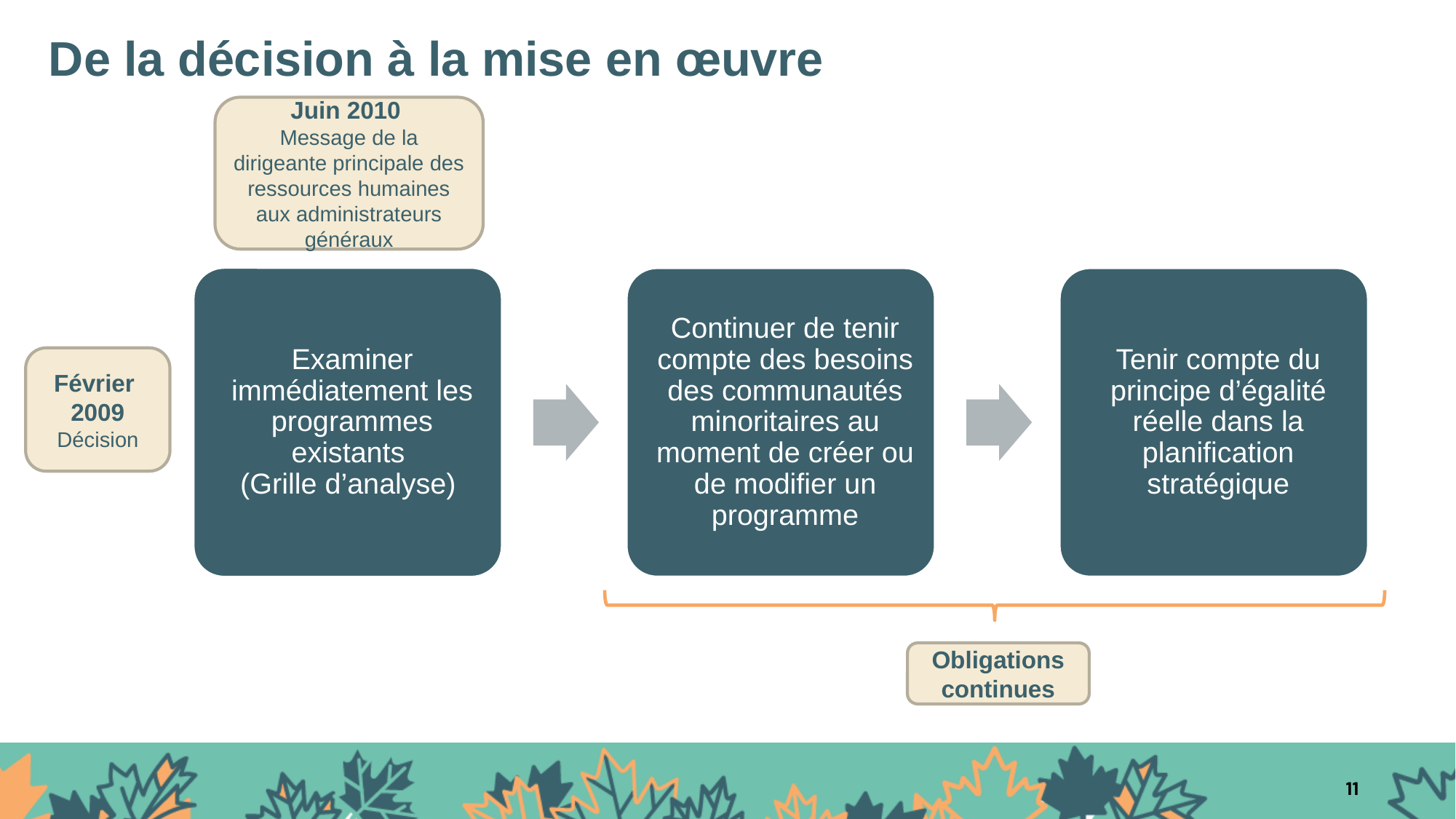

# De la décision à la mise en œuvre
Examiner immédiatement les programmes existants
(Grille d’analyse)

Continuer de tenir compte des besoins des communautés minoritaires au moment de créer ou de modifier un programme

Tenir compte du principe d’égalité réelle dans la planification stratégique
Juin 2010
Message de la dirigeante principale des ressources humaines aux administrateurs généraux

Février
2009
Décision
Obligations continues
11